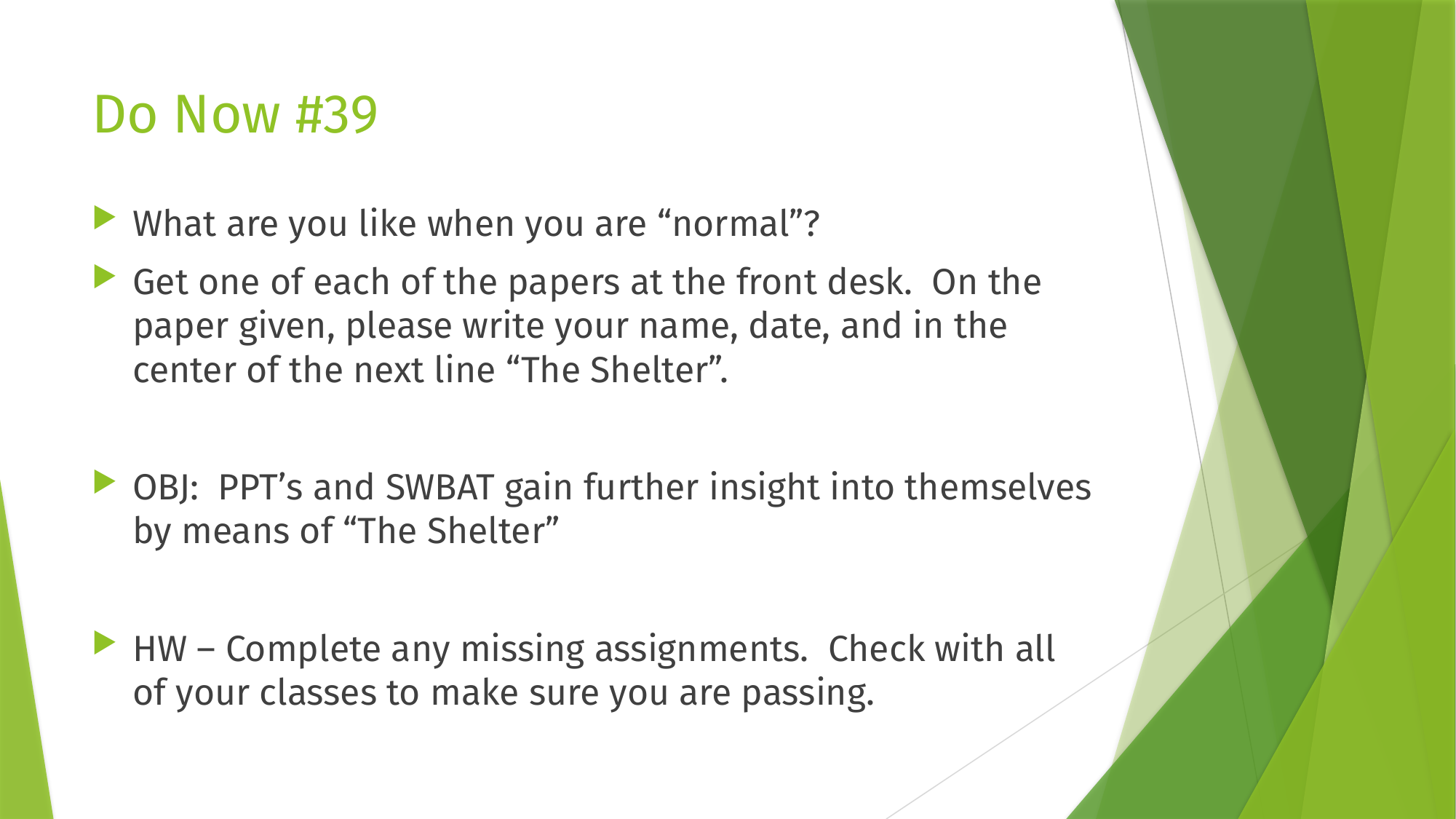

# Do Now #39
What are you like when you are “normal”?
Get one of each of the papers at the front desk.  On the paper given, please write your name, date, and in the center of the next line “The Shelter”.

OBJ:  PPT’s and SWBAT gain further insight into themselves by means of “The Shelter”

HW – Complete any missing assignments.  Check with all of your classes to make sure you are passing.